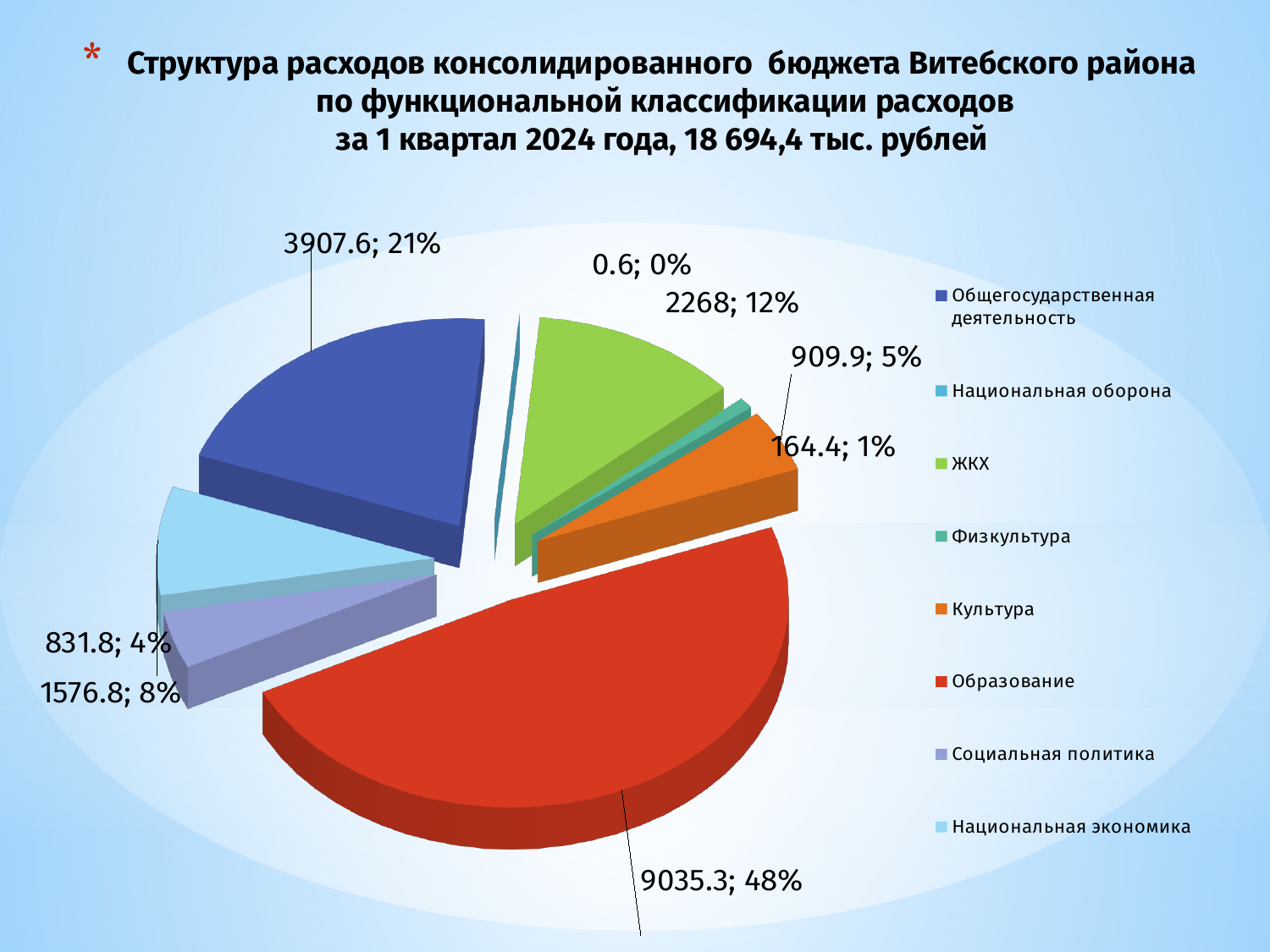

# Структура расходов консолидированного  бюджета Витебского района по функциональной классификации расходов за 1 квартал 2024 года, 18 694,4 тыс. рублей

[unsupported chart]